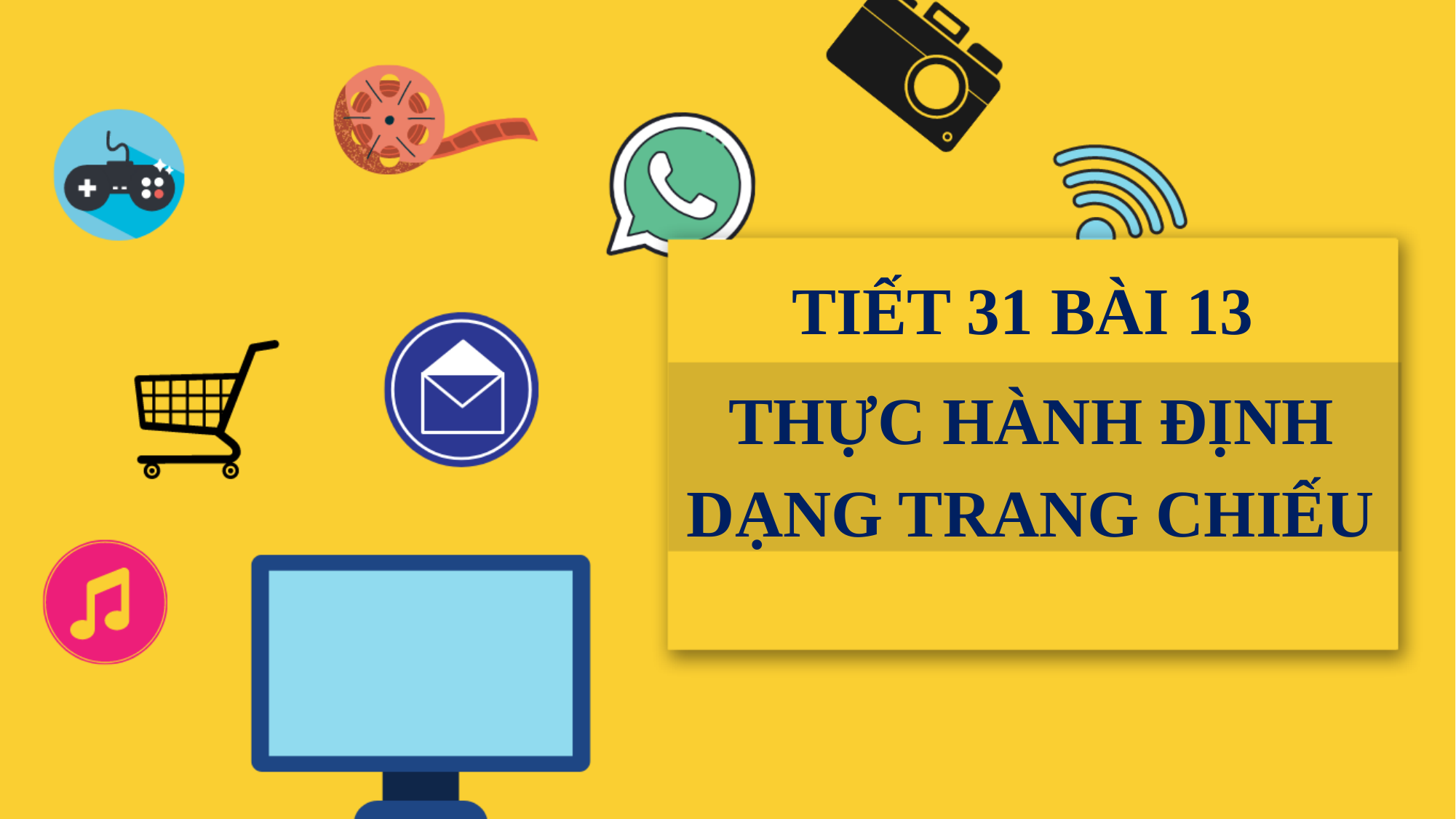

TIẾT 31 BÀI 13
THỰC HÀNH ĐỊNH DẠNG TRANG CHIẾU